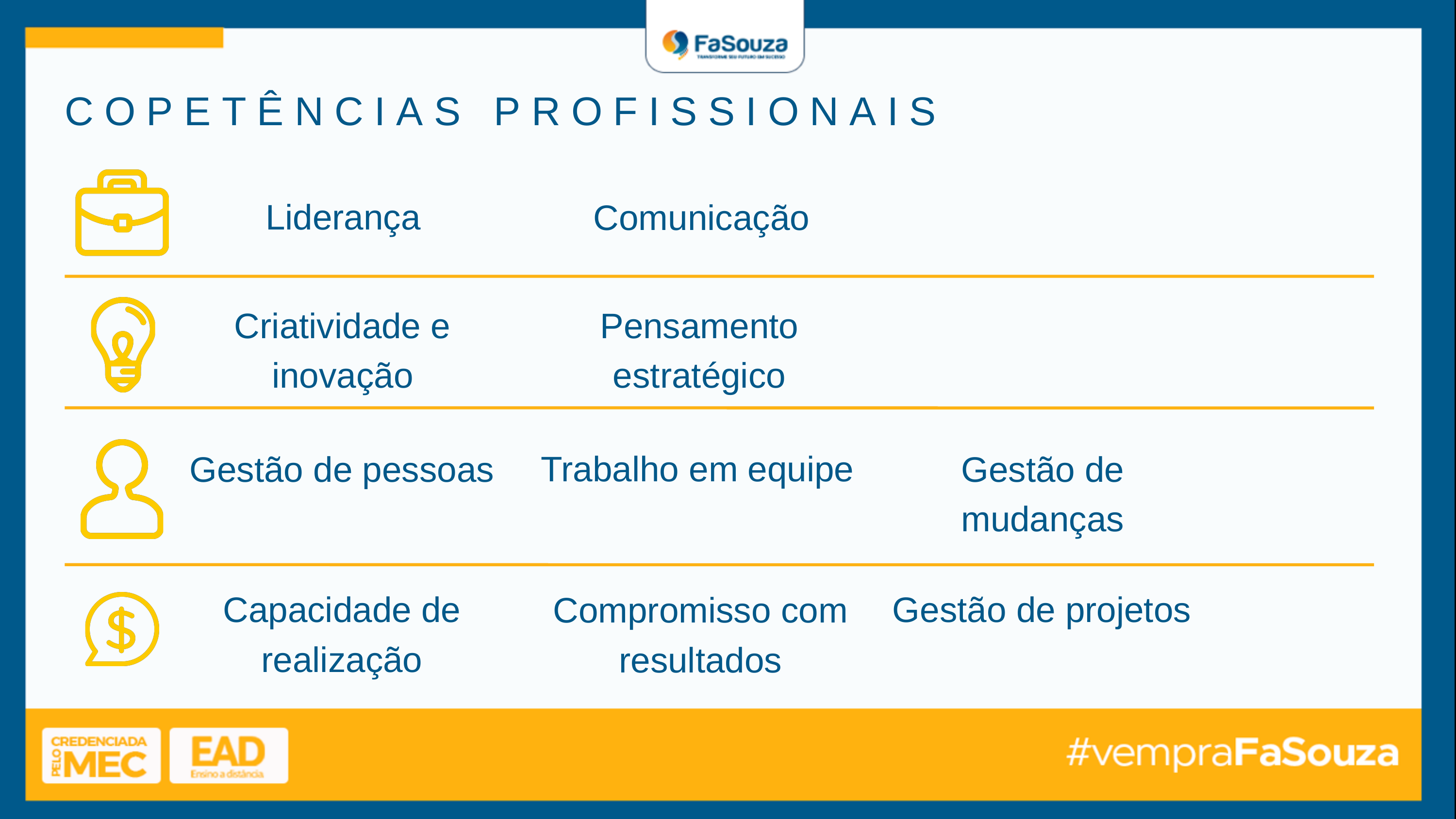

COPETÊNCIAS PROFISSIONAIS

Liderança
Comunicação
Criatividade e inovação
Pensamento estratégico

Trabalho em equipe

Gestão de mudanças
Gestão de pessoas
Capacidade de realização
Gestão de projetos
Compromisso com resultados